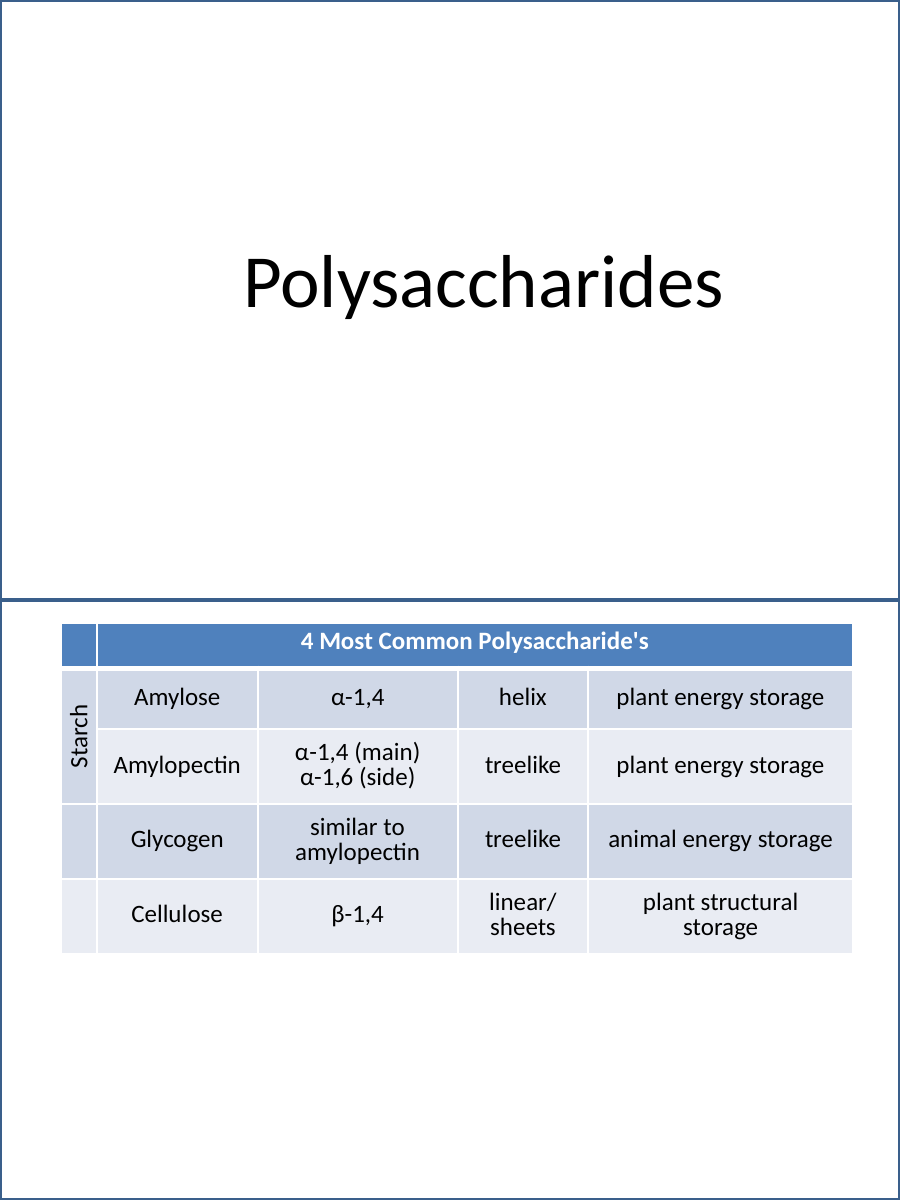

Polysaccharides
|  | 4 Most Common Polysaccharide's |  |  |  |
| --- | --- | --- | --- | --- |
| Starch | Amylose | α-1,4 | helix | plant energy storage |
|  | Amylopectin | α-1,4 (main) α-1,6 (side) | treelike | plant energy storage |
|  | Glycogen | similar to amylopectin | treelike | animal energy storage |
|  | Cellulose | β-1,4 | linear/ sheets | plant structural storage |